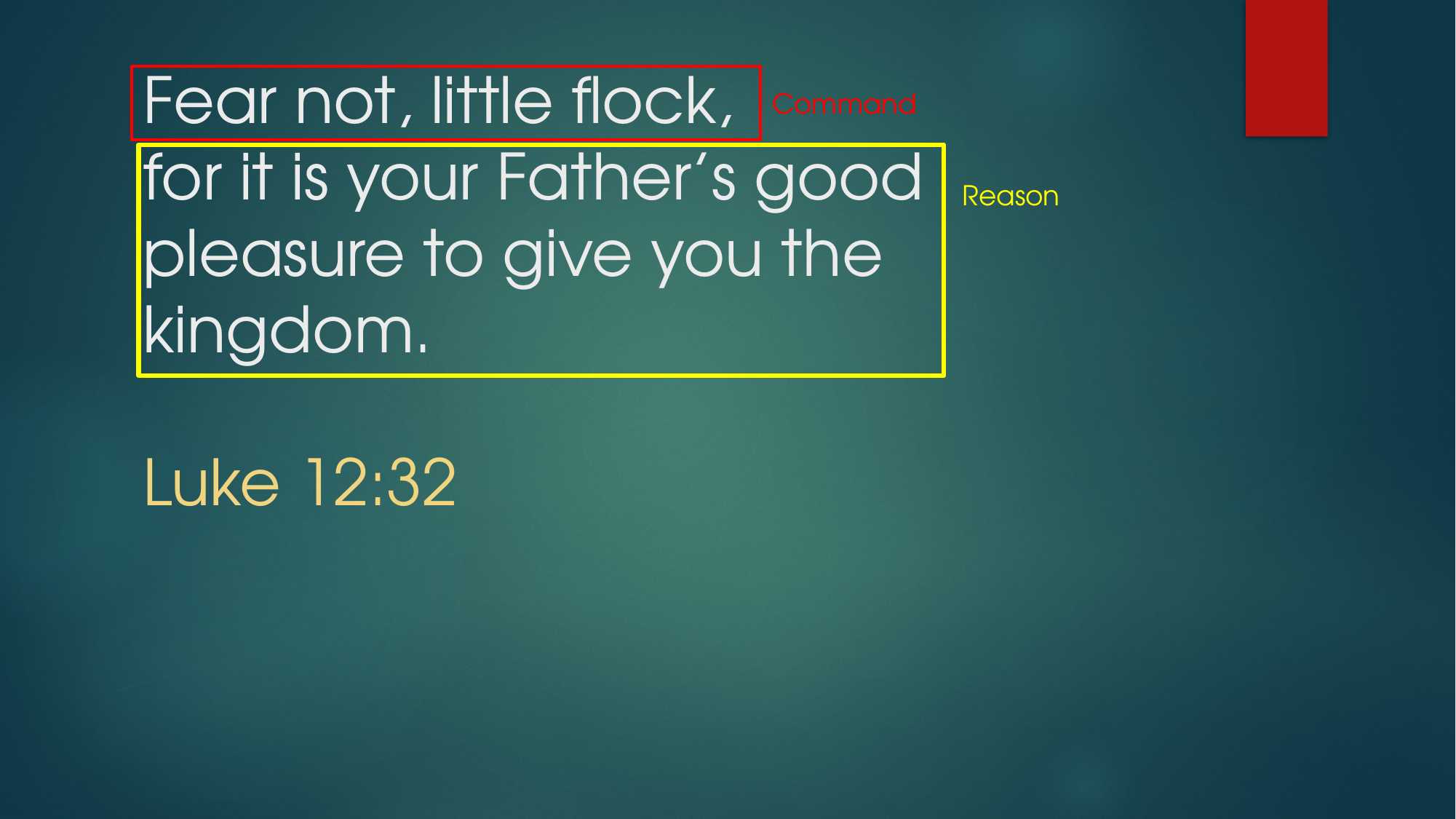

# Fear not, little flock, for it is your Father’s good pleasure to give you the kingdom. Luke 12:32

Command

Reason